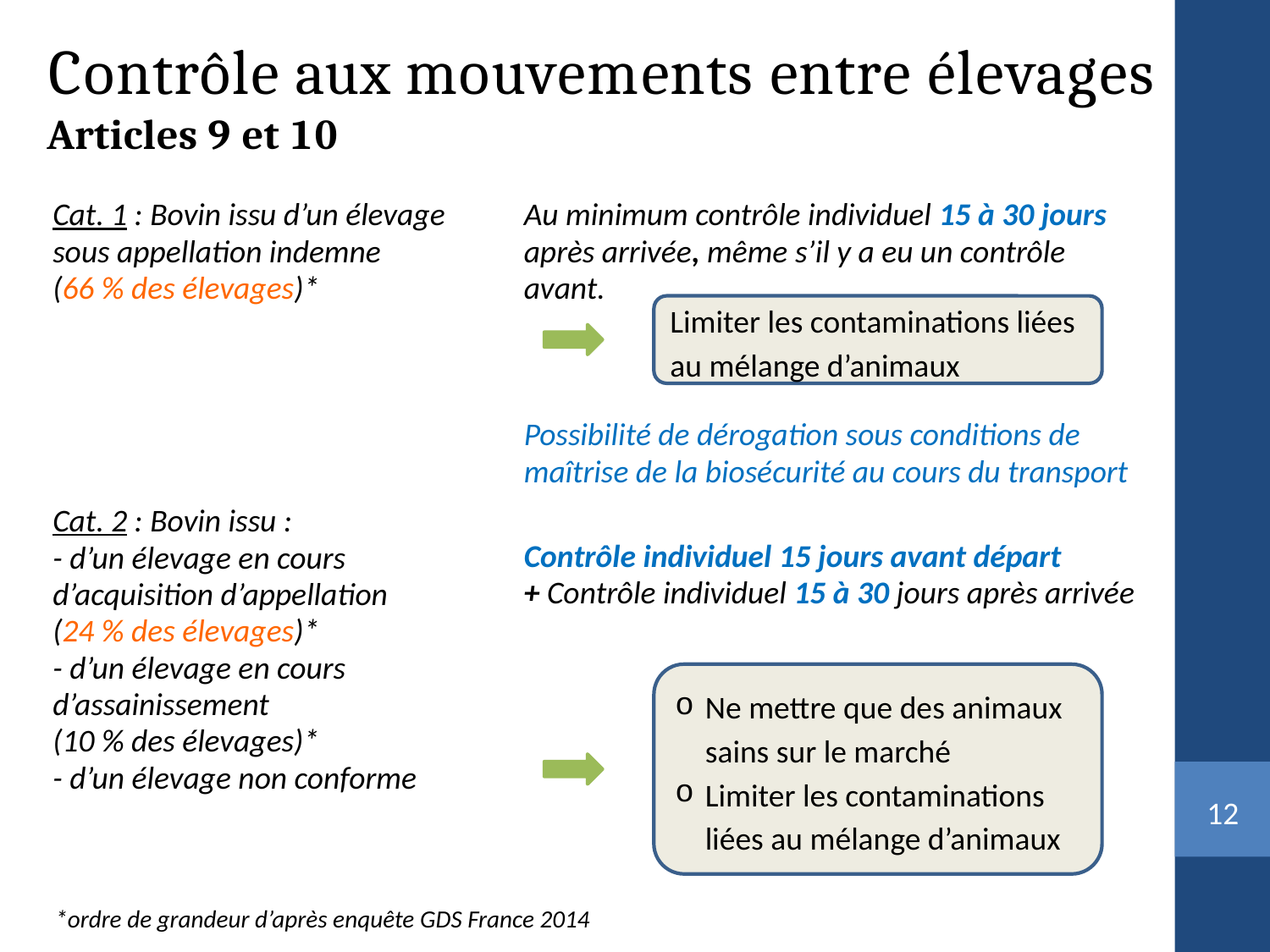

Contrôle aux mouvements entre élevages
Articles 9 et 10
| Cat. 1 : Bovin issu d’un élevage sous appellation indemne (66 % des élevages)\* | Au minimum contrôle individuel 15 à 30 jours après arrivée, même s’il y a eu un contrôle avant. Possibilité de dérogation sous conditions de maîtrise de la biosécurité au cours du transport |
| --- | --- |
| Cat. 2 : Bovin issu : - d’un élevage en cours d’acquisition d’appellation (24 % des élevages)\* - d’un élevage en cours d’assainissement (10 % des élevages)\* - d’un élevage non conforme | Contrôle individuel 15 jours avant départ + Contrôle individuel 15 à 30 jours après arrivée |
Limiter les contaminations liées au mélange d’animaux

Ne mettre que des animaux sains sur le marché
Limiter les contaminations liées au mélange d’animaux

12
*ordre de grandeur d’après enquête GDS France 2014